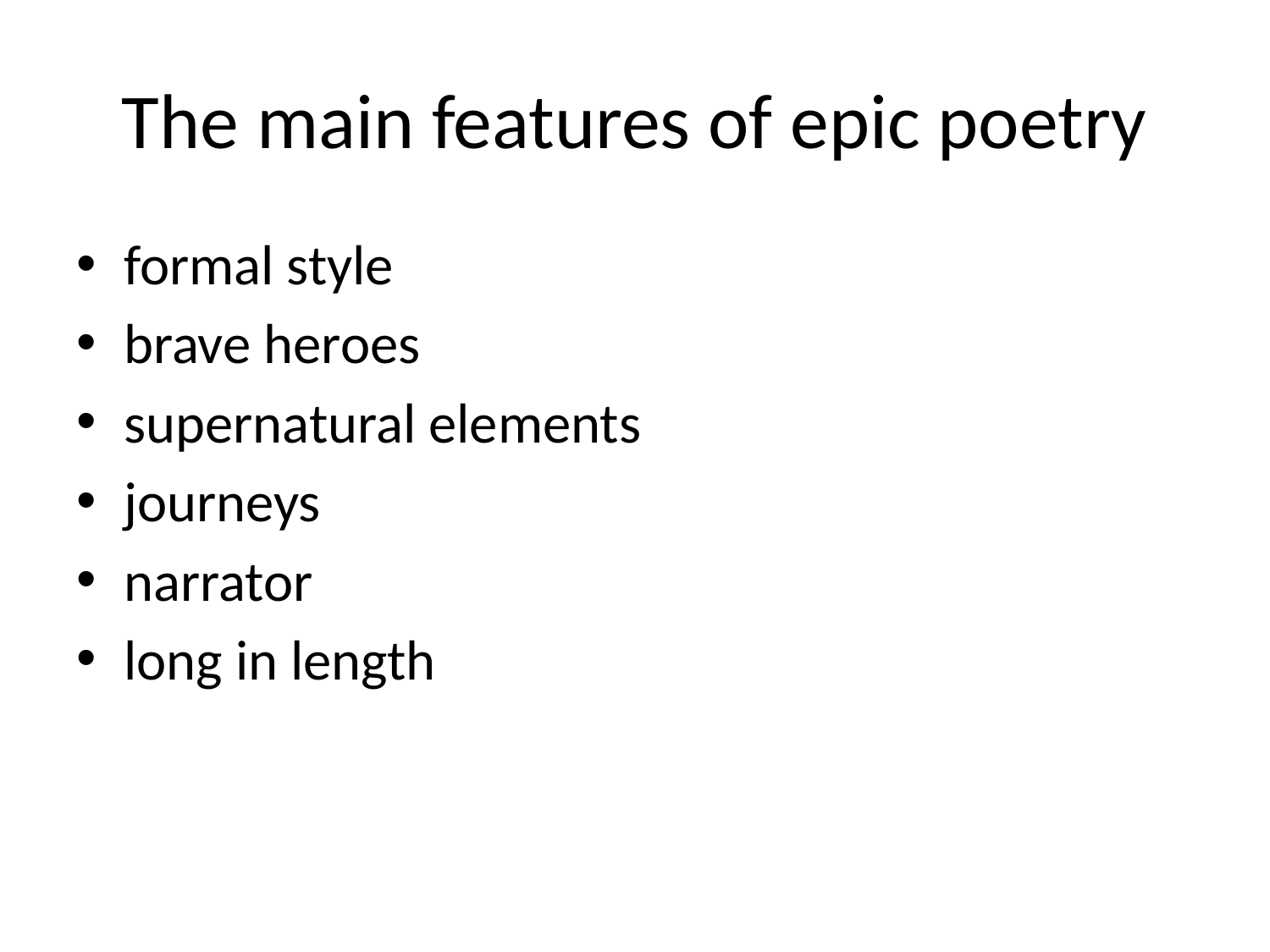

# The main features of epic poetry
formal style
brave heroes
supernatural elements
journeys
narrator
long in length